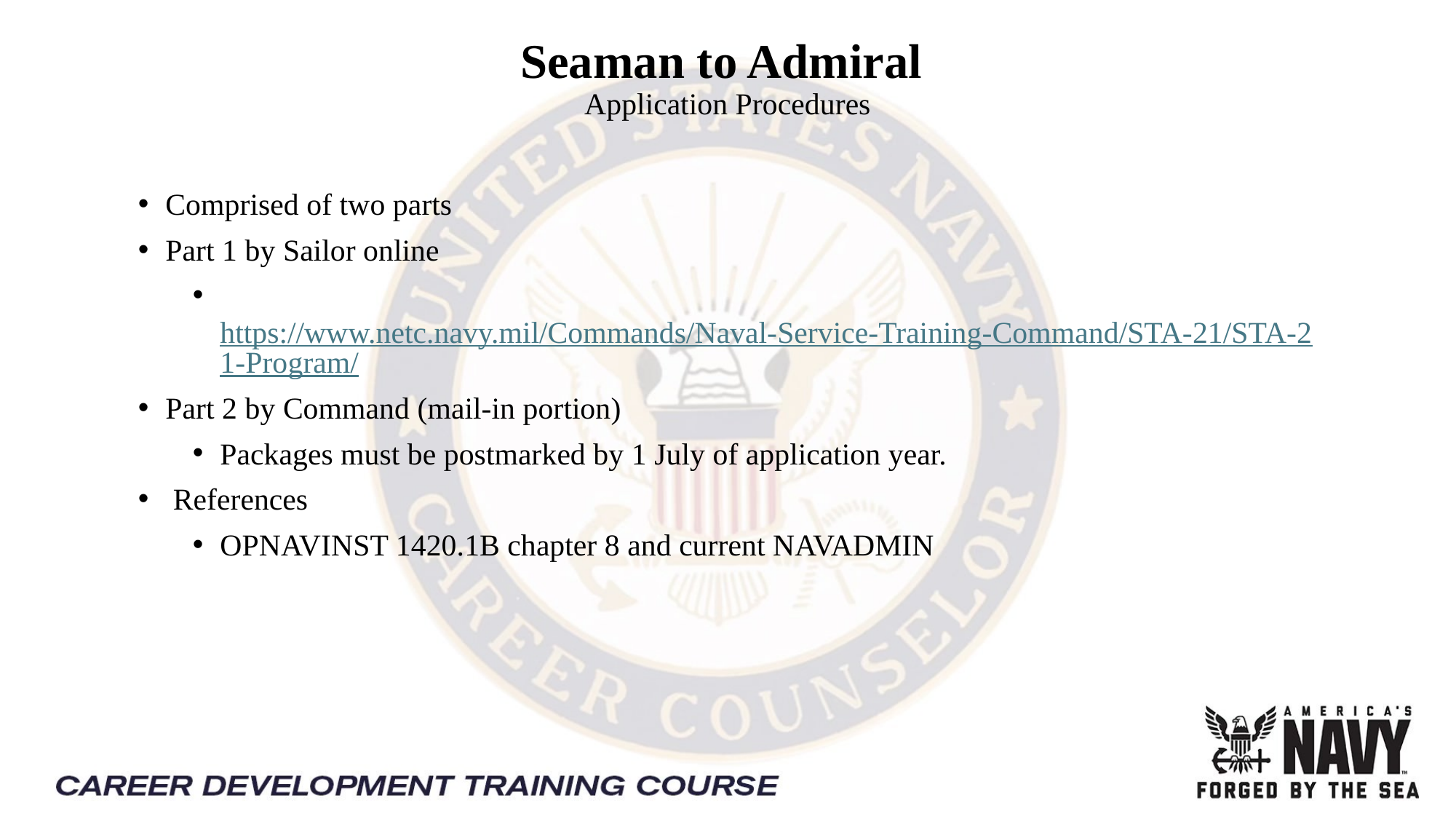

# Seaman to Admiral Application Procedures
Comprised of two parts
Part 1 by Sailor online
 https://www.netc.navy.mil/Commands/Naval-Service-Training-Command/STA-21/STA-21-Program/
Part 2 by Command (mail-in portion)
Packages must be postmarked by 1 July of application year.
 References
OPNAVINST 1420.1B chapter 8 and current NAVADMIN